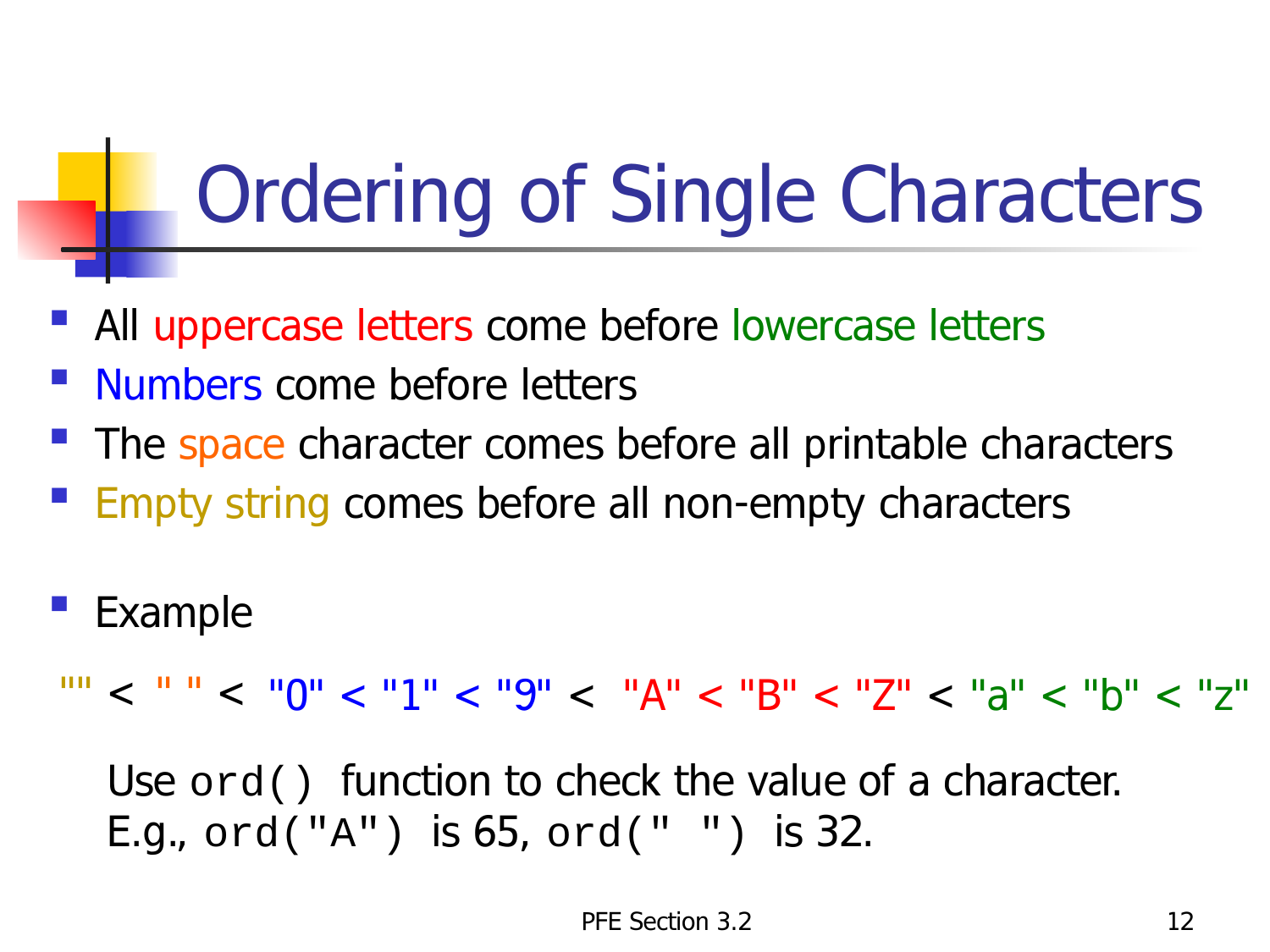

# Ordering of Single Characters
All uppercase letters come before lowercase letters
Numbers come before letters
The space character comes before all printable characters
Empty string comes before all non-empty characters

Example

 "" <
" " <
 "A" < "B" < "Z" < "a" < "b" < "z"
"0" < "1" < "9" <
Use ord() function to check the value of a character.
E.g., ord("A") is 65, ord(" ") is 32.
PFE Section 3.2
12